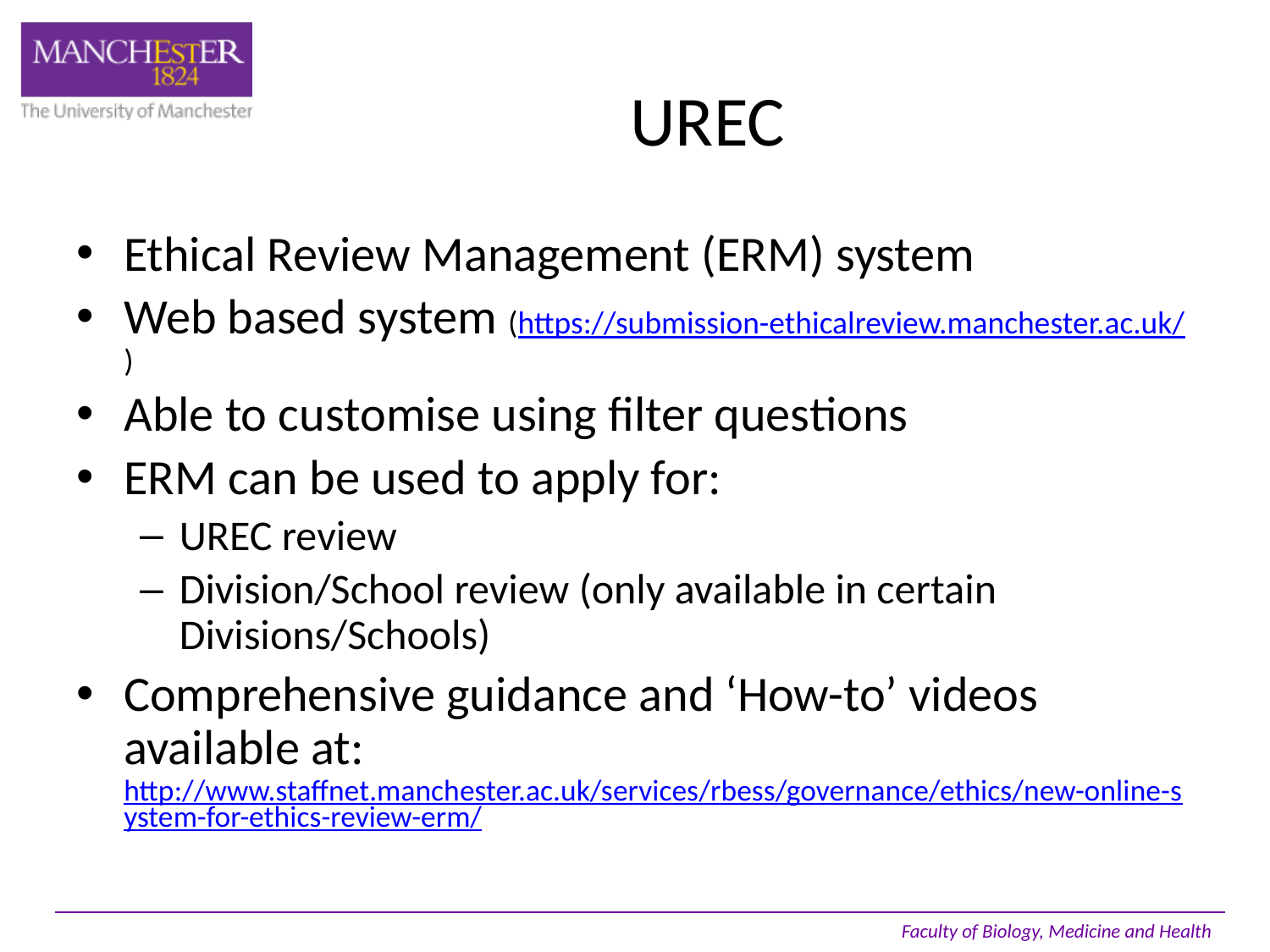

# UREC
Ethical Review Management (ERM) system
Web based system (https://submission-ethicalreview.manchester.ac.uk/)
Able to customise using filter questions
ERM can be used to apply for:
UREC review
Division/School review (only available in certain Divisions/Schools)
Comprehensive guidance and ‘How-to’ videos available at: http://www.staffnet.manchester.ac.uk/services/rbess/governance/ethics/new-online-system-for-ethics-review-erm/